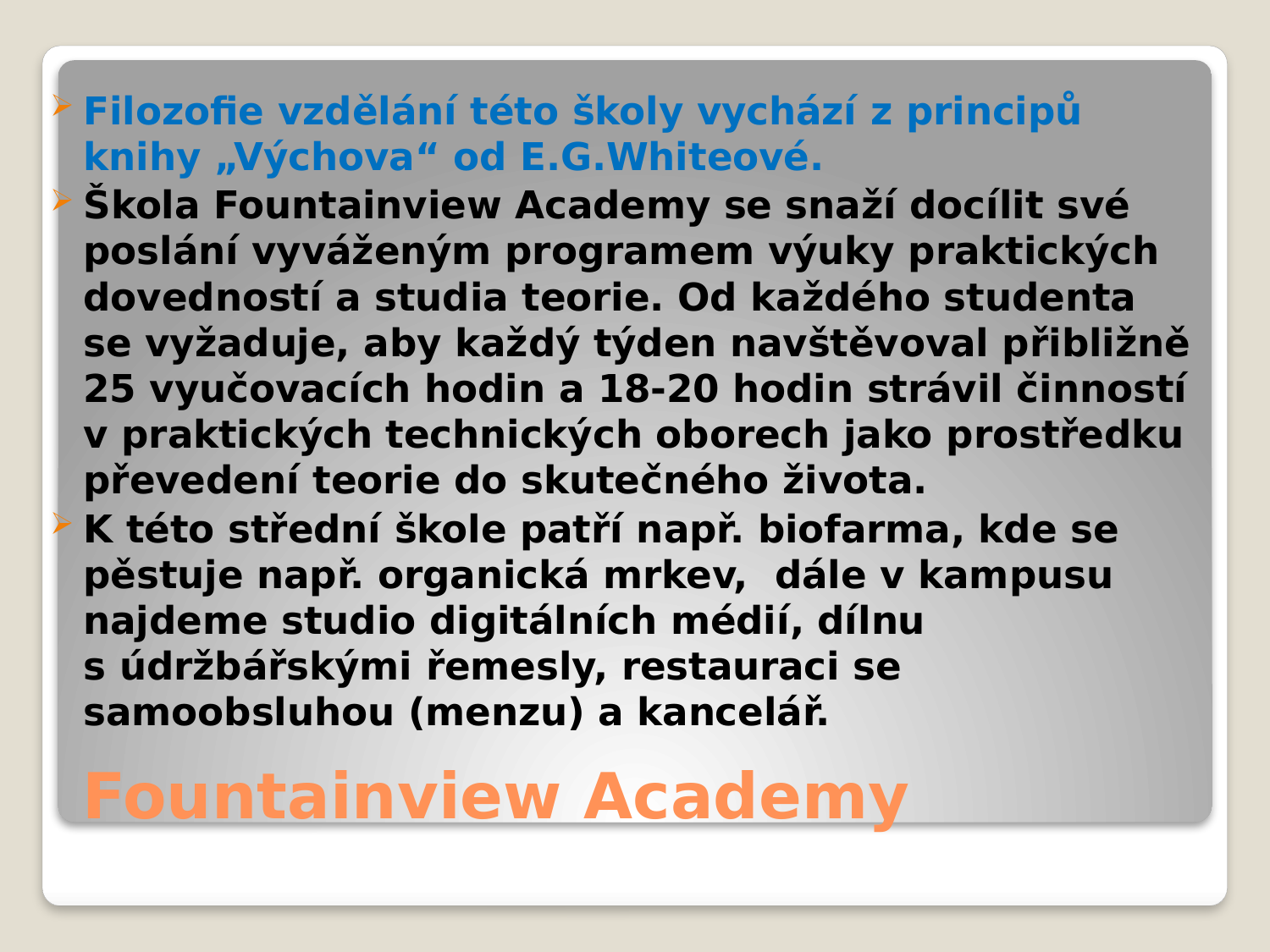

Filozofie vzdělání této školy vychází z principů knihy „Výchova“ od E.G.Whiteové.
Škola Fountainview Academy se snaží docílit své poslání vyváženým programem výuky praktických dovedností a studia teorie. Od každého studenta se vyžaduje, aby každý týden navštěvoval přibližně 25 vyučovacích hodin a 18-20 hodin strávil činností v praktických technických oborech jako prostředku převedení teorie do skutečného života.
K této střední škole patří např. biofarma, kde se pěstuje např. organická mrkev,  dále v kampusu najdeme studio digitálních médií, dílnu s údržbářskými řemesly, restauraci se samoobsluhou (menzu) a kancelář.

# Fountainview Academy